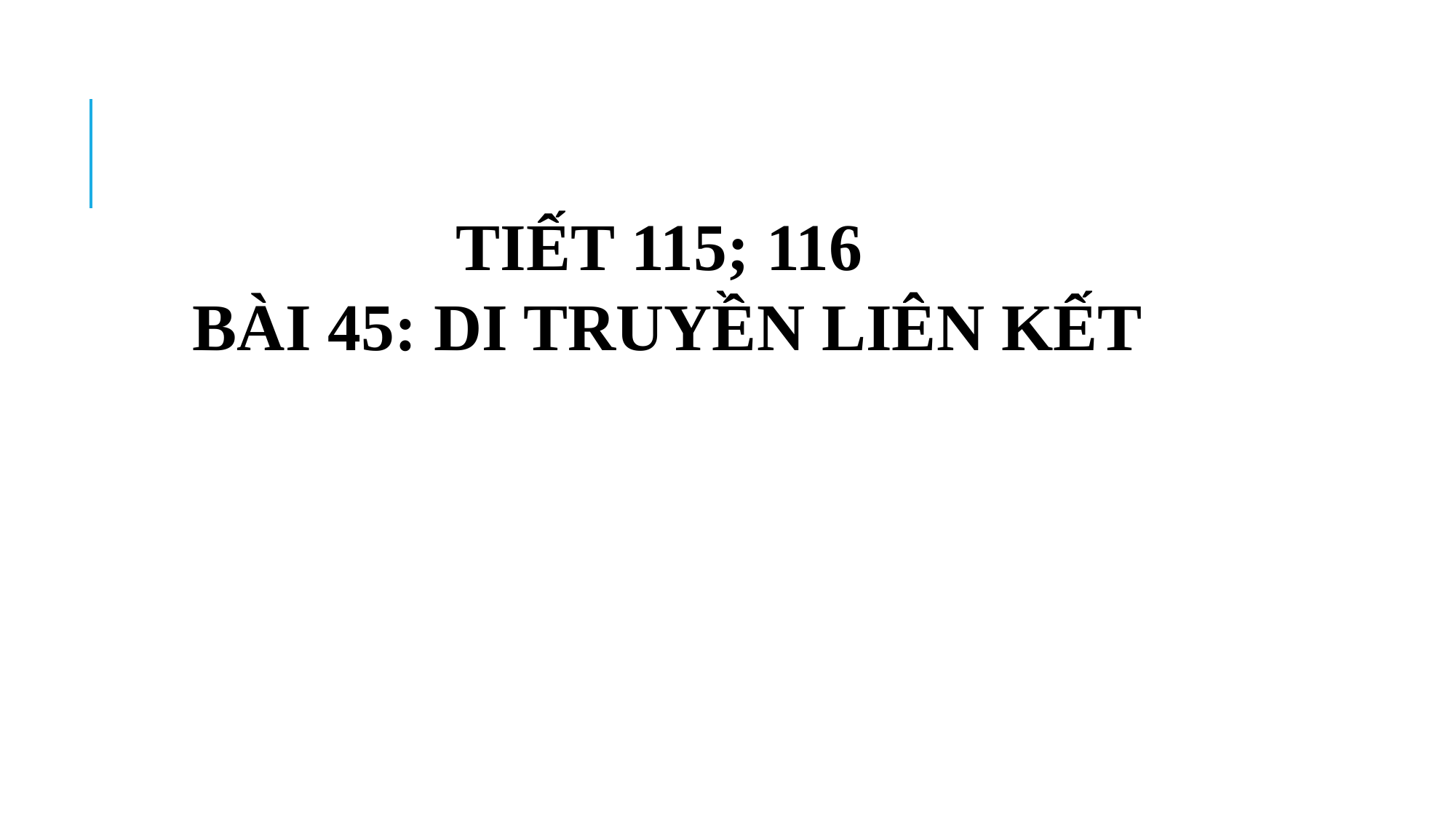

TIẾT 115; 116
BÀI 45: DI TRUYỀN LIÊN KẾT